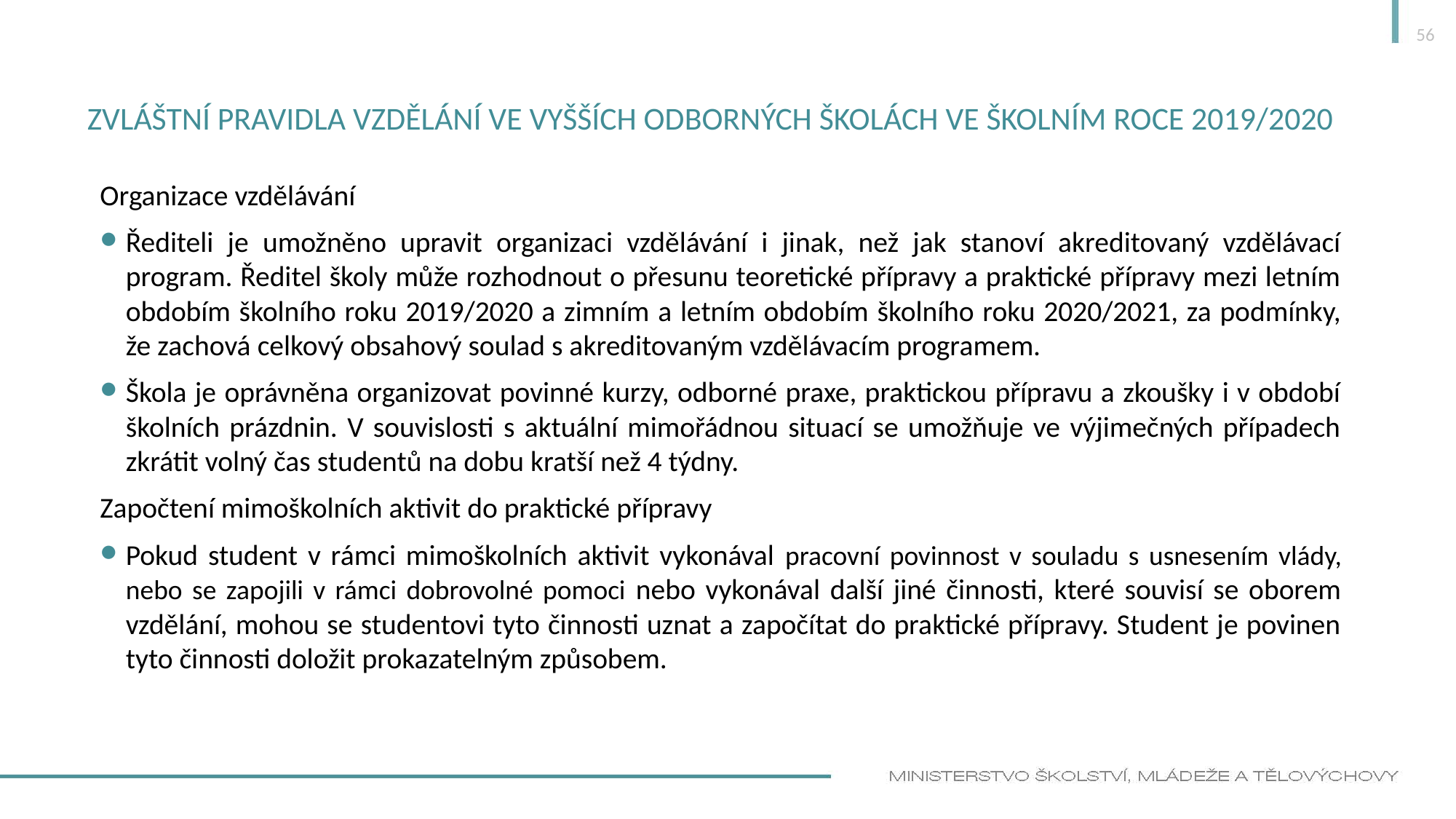

56
# Zvláštní pravidla vzdělání ve vyšších odborných školách ve školním roce 2019/2020
Organizace vzdělávání
Řediteli je umožněno upravit organizaci vzdělávání i jinak, než jak stanoví akreditovaný vzdělávací program. Ředitel školy může rozhodnout o přesunu teoretické přípravy a praktické přípravy mezi letním obdobím školního roku 2019/2020 a zimním a letním obdobím školního roku 2020/2021, za podmínky, že zachová celkový obsahový soulad s akreditovaným vzdělávacím programem.
Škola je oprávněna organizovat povinné kurzy, odborné praxe, praktickou přípravu a zkoušky i v období školních prázdnin. V souvislosti s aktuální mimořádnou situací se umožňuje ve výjimečných případech zkrátit volný čas studentů na dobu kratší než 4 týdny.
Započtení mimoškolních aktivit do praktické přípravy
Pokud student v rámci mimoškolních aktivit vykonával pracovní povinnost v souladu s usnesením vlády, nebo se zapojili v rámci dobrovolné pomoci nebo vykonával další jiné činnosti, které souvisí se oborem vzdělání, mohou se studentovi tyto činnosti uznat a započítat do praktické přípravy. Student je povinen tyto činnosti doložit prokazatelným způsobem.